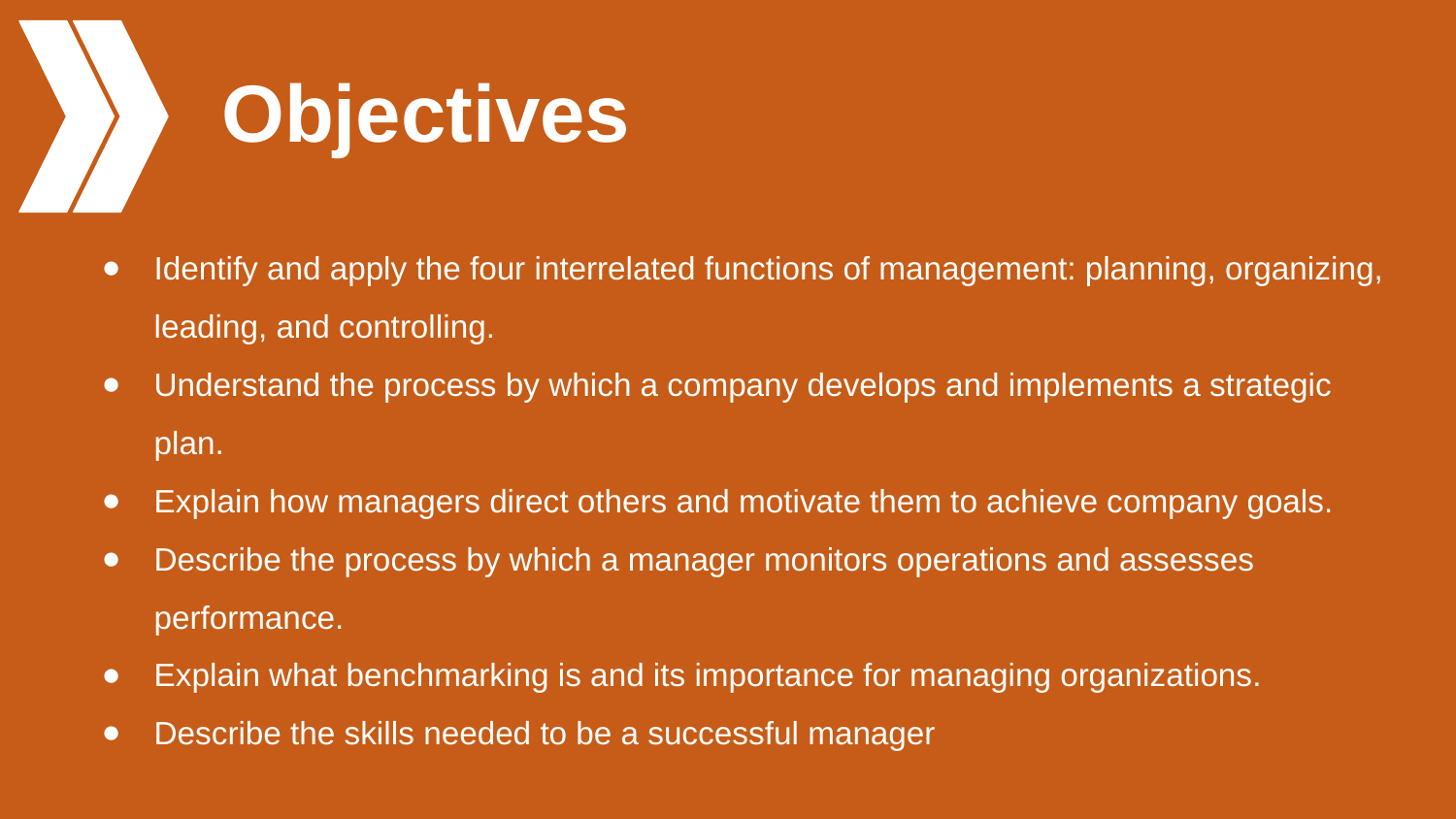

# Objectives
Identify and apply the four interrelated functions of management: planning, organizing, leading, and controlling.
Understand the process by which a company develops and implements a strategic plan.
Explain how managers direct others and motivate them to achieve company goals.
Describe the process by which a manager monitors operations and assesses performance.
Explain what benchmarking is and its importance for managing organizations.
Describe the skills needed to be a successful manager